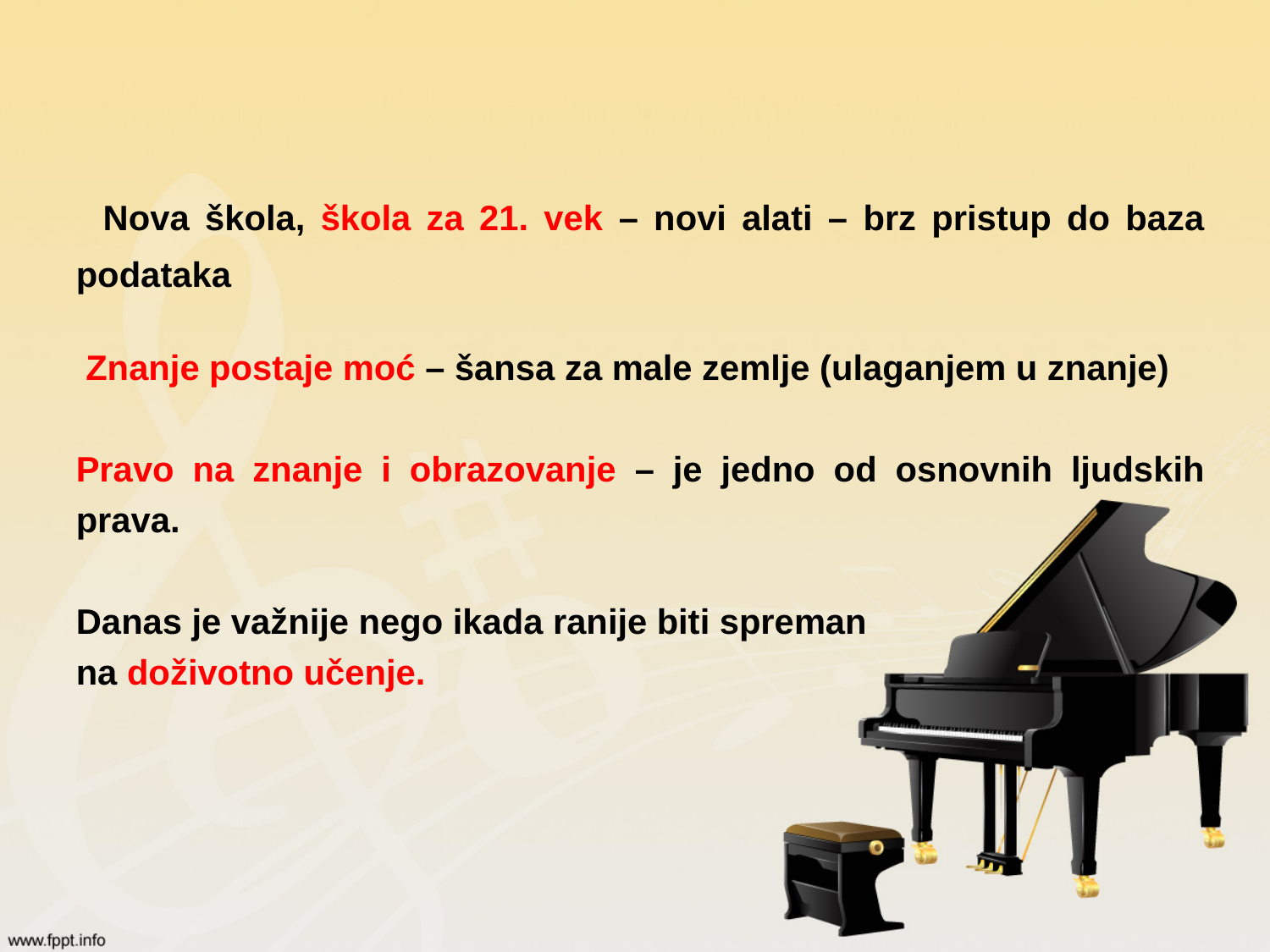

Nova škola, škola za 21. vek – novi alati – brz pristup do baza podataka
 Znanje postaje moć – šansa za male zemlje (ulaganjem u znanje)

Pravo na znanje i obrazovanje – je jedno od osnovnih ljudskih prava.

Danas je važnije nego ikada ranije biti spreman
na doživotno učenje.